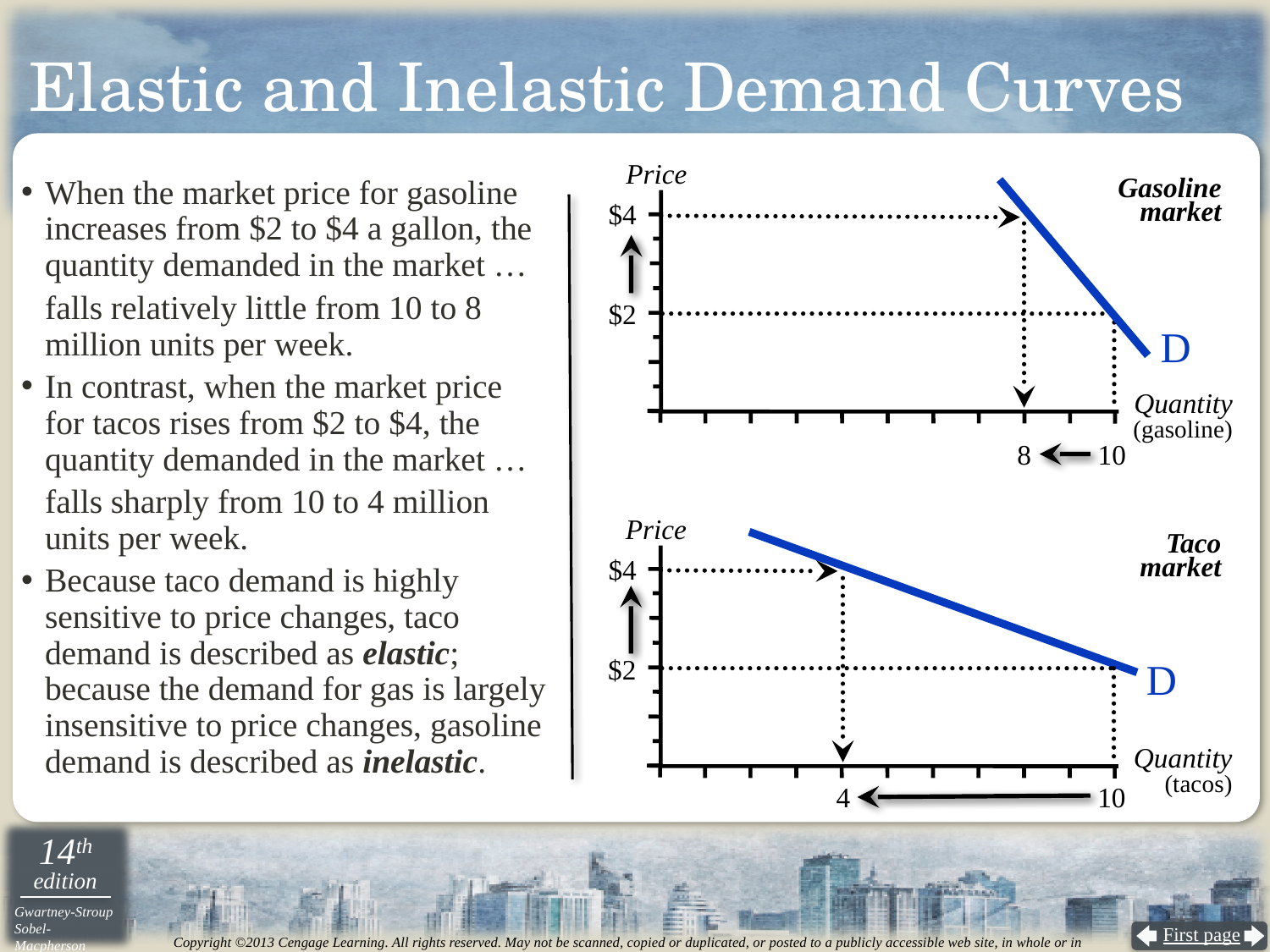

# Elastic and Inelastic Demand Curves

Price
When the market price for gasoline increases from $2 to $4 a gallon, the quantity demanded in the market …
falls relatively little from 10 to 8 million units per week.
In contrast, when the market price
for tacos rises from $2 to $4, the quantity demanded in the market …
falls sharply from 10 to 4 million units per week.
Because taco demand is highly sensitive to price changes, taco demand is described as elastic; because the demand for gas is largely insensitive to price changes, gasoline demand is described as inelastic.

Gasoline
market

$4

$2

D

Quantity
(gasoline)

8
10

Price
Taco
market

$4

$2
D

Quantity
(tacos)

4
10